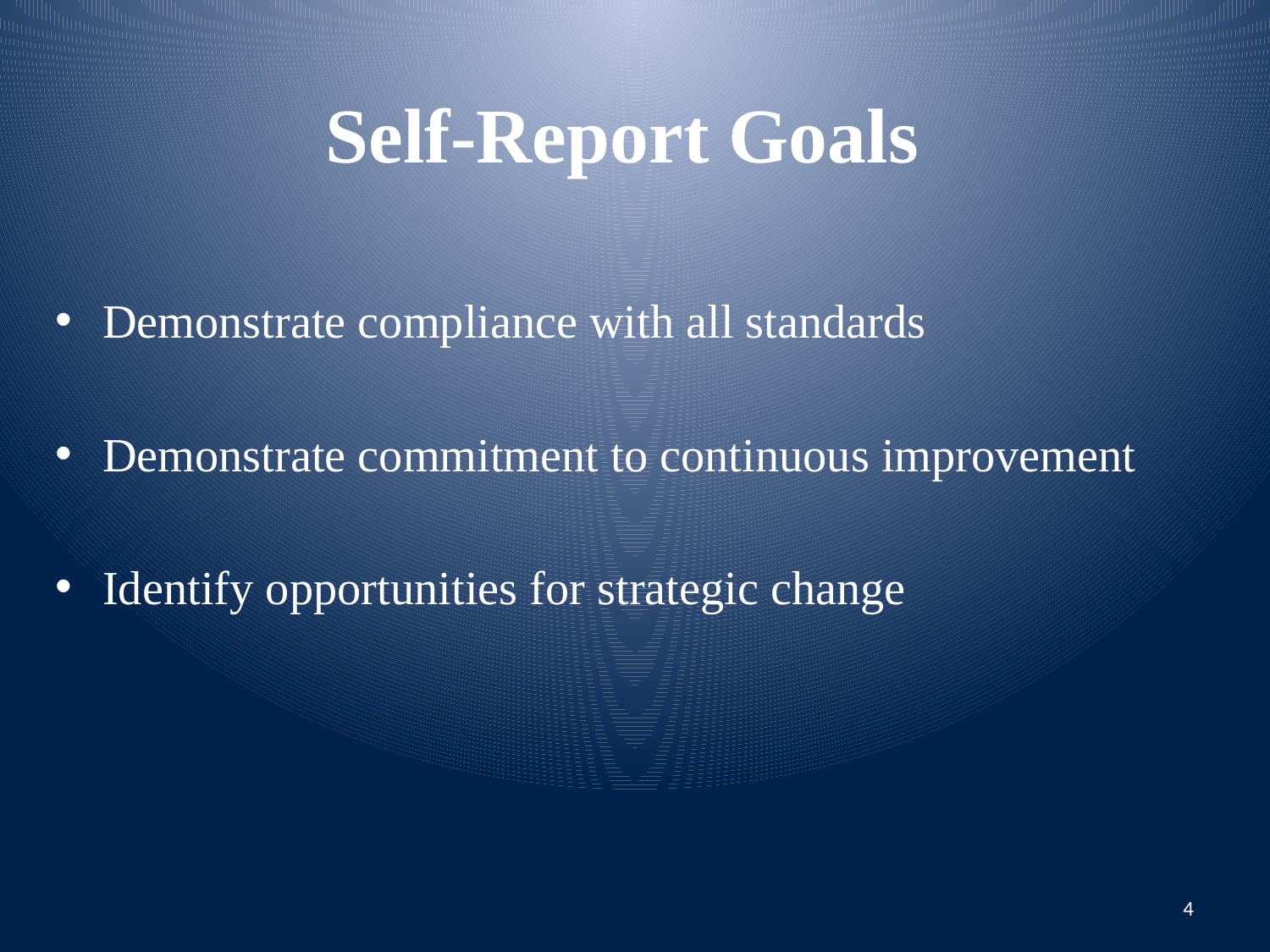

# Self-Report Goals
Demonstrate compliance with all standards

Demonstrate commitment to continuous improvement

Identify opportunities for strategic change
4